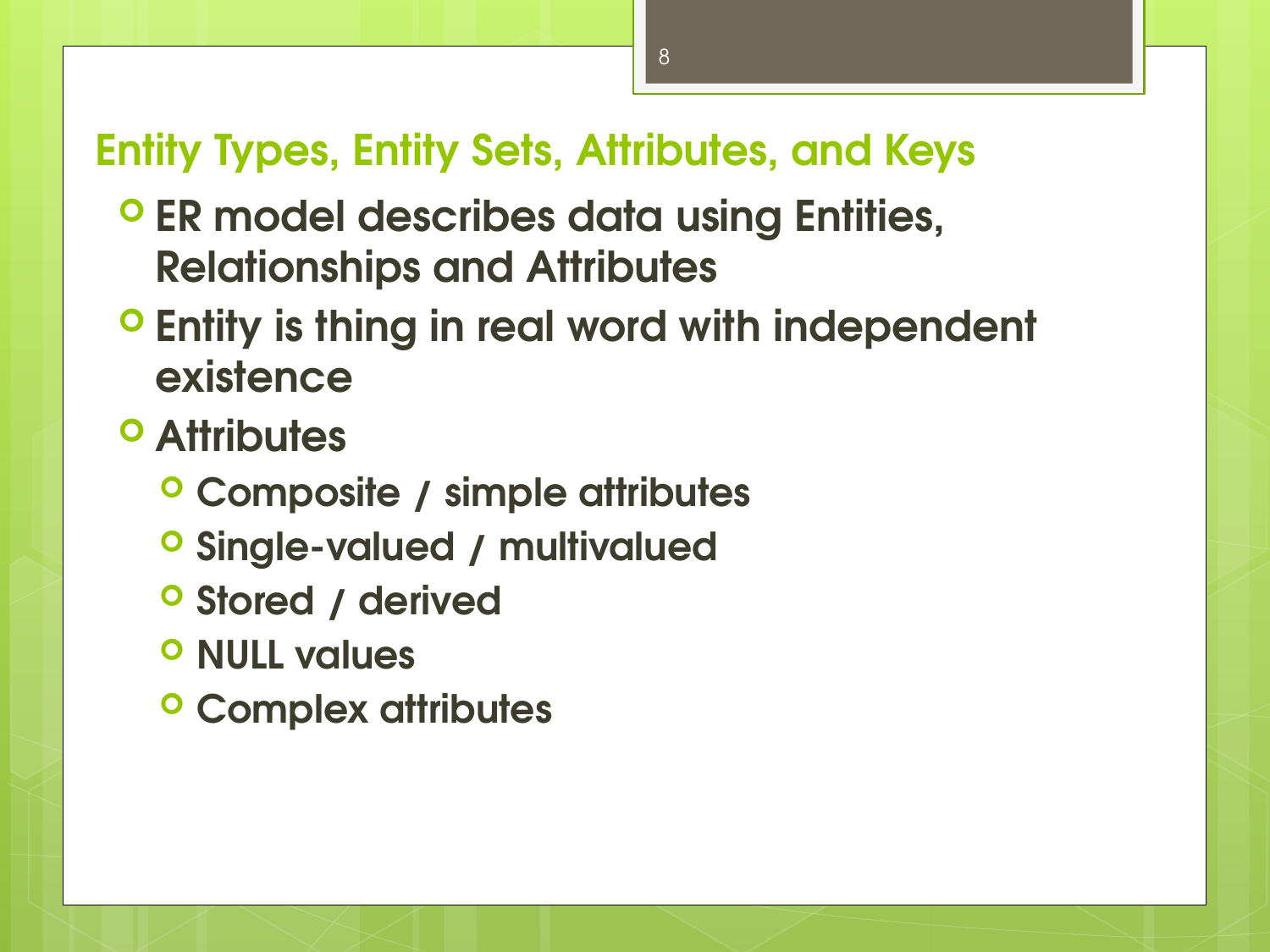

8
# Entity Types, Entity Sets, Attributes, and Keys
ER model describes data using Entities, Relationships and Attributes
Entity is thing in real word with independent existence
Attributes
Composite / simple attributes
Single-valued / multivalued
Stored / derived
NULL values
Complex attributes